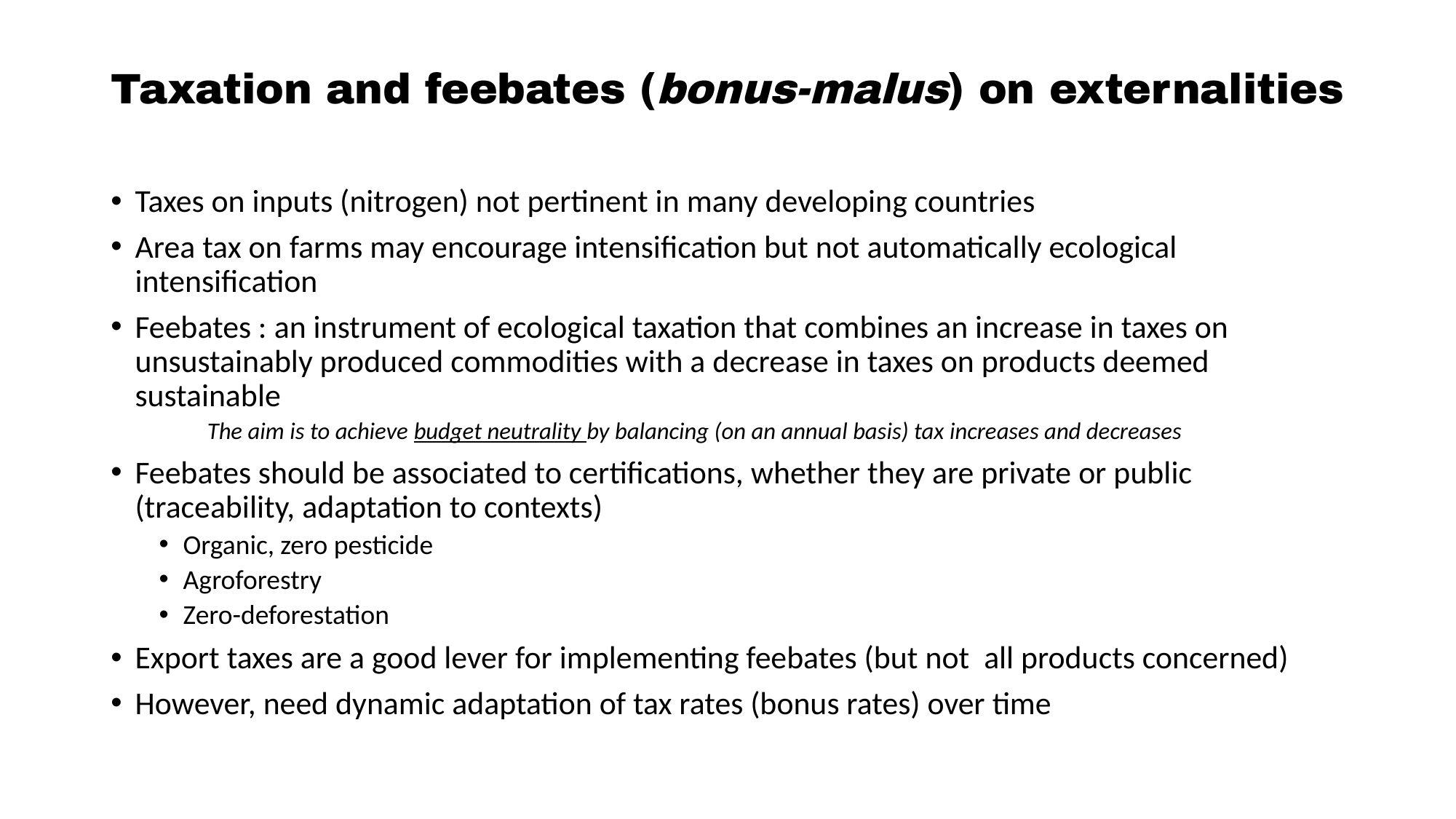

# Taxation and feebates (bonus-malus) on externalities
Taxes on inputs (nitrogen) not pertinent in many developing countries
Area tax on farms may encourage intensification but not automatically ecological intensification
Feebates : an instrument of ecological taxation that combines an increase in taxes on unsustainably produced commodities with a decrease in taxes on products deemed sustainable
The aim is to achieve budget neutrality by balancing (on an annual basis) tax increases and decreases
Feebates should be associated to certifications, whether they are private or public (traceability, adaptation to contexts)
Organic, zero pesticide
Agroforestry
Zero-deforestation
Export taxes are a good lever for implementing feebates (but not  all products concerned)
However, need dynamic adaptation of tax rates (bonus rates) over time